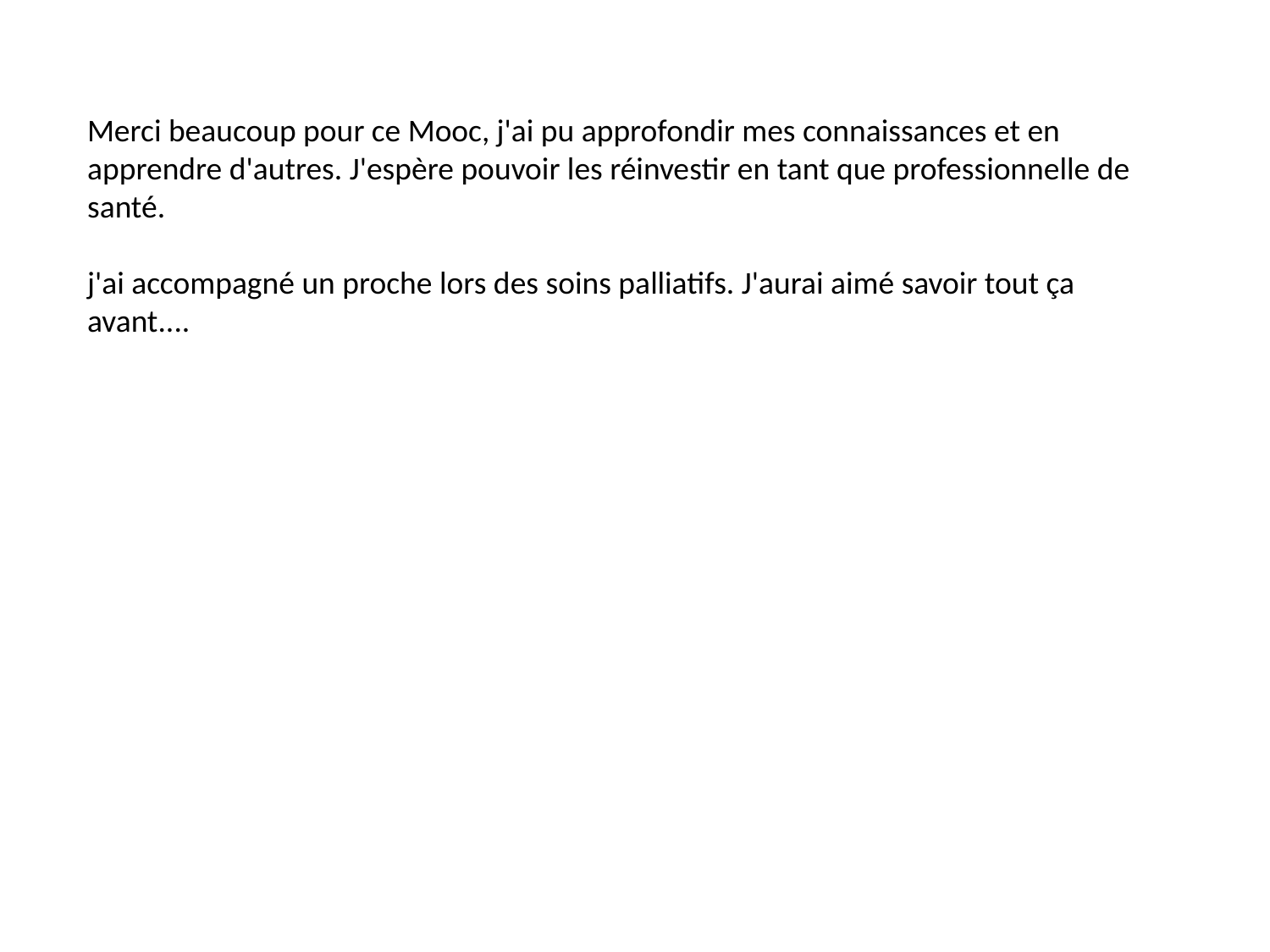

Merci beaucoup pour ce Mooc, j'ai pu approfondir mes connaissances et en apprendre d'autres. J'espère pouvoir les réinvestir en tant que professionnelle de santé.

j'ai accompagné un proche lors des soins palliatifs. J'aurai aimé savoir tout ça avant....